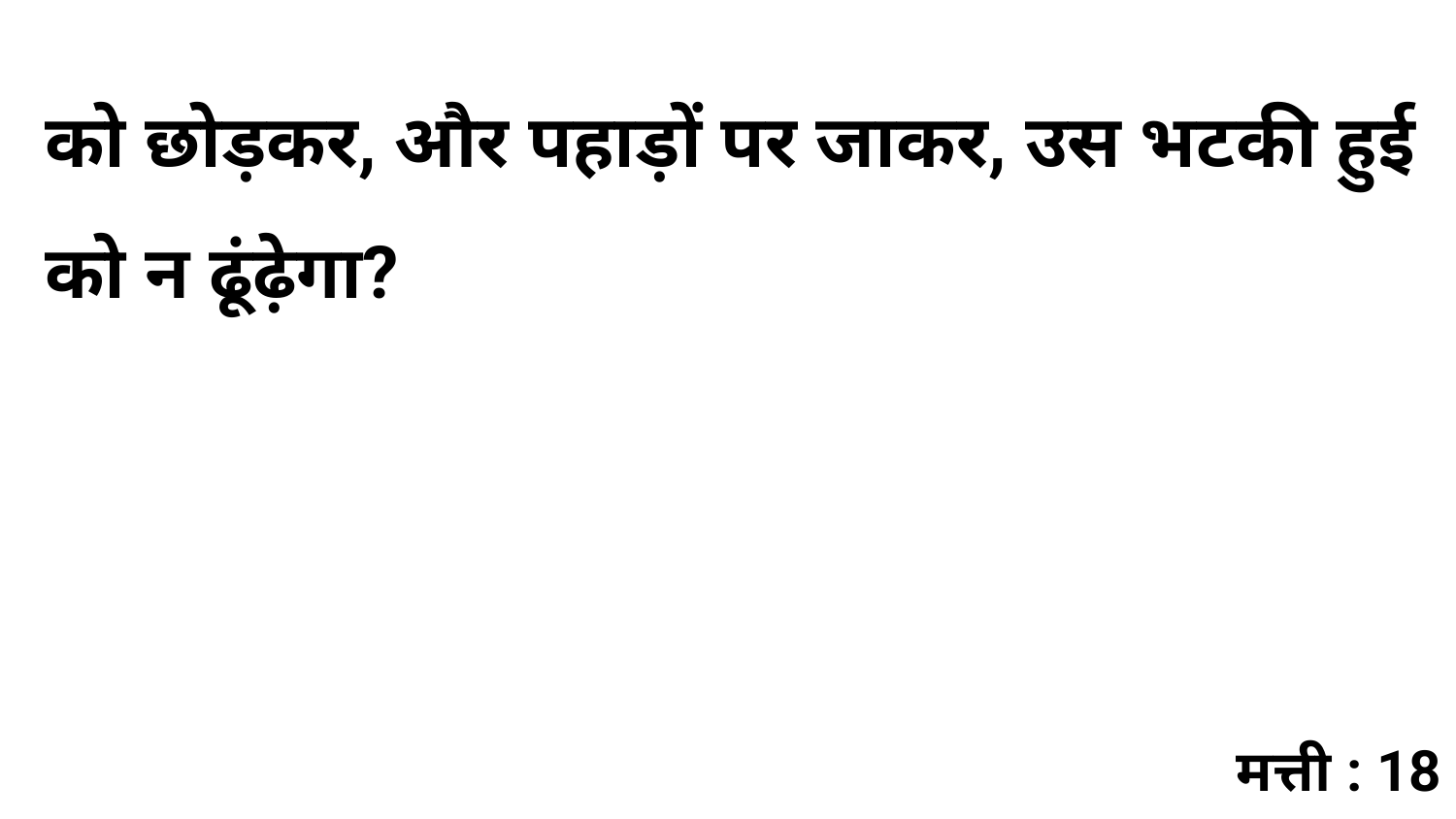

को छोड़कर, और पहाड़ों पर जाकर, उस भटकी हुई को न ढूंढ़ेगा?
मत्ती : 18